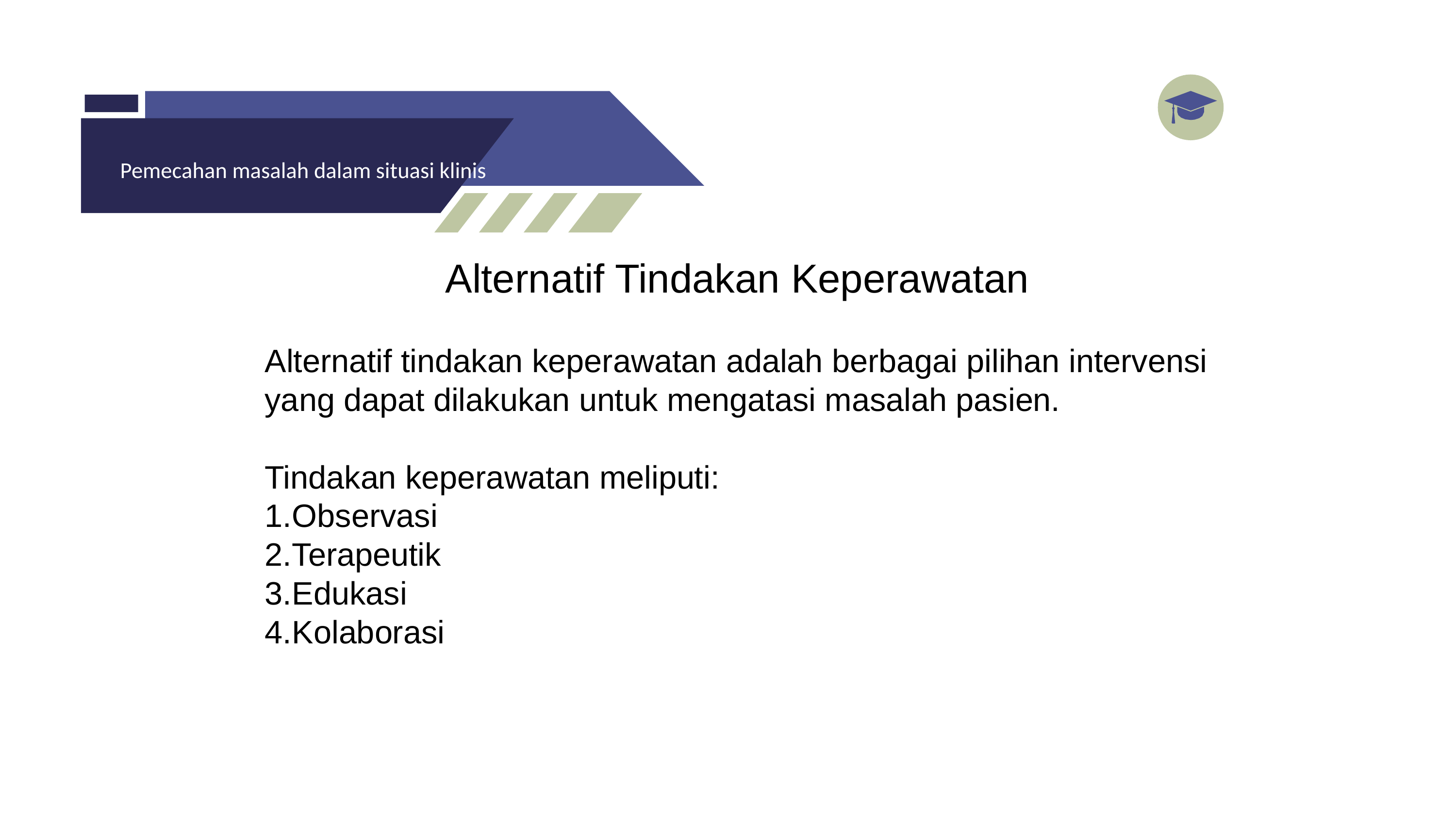

# Pemecahan masalah dalam situasi klinis
Alternatif Tindakan Keperawatan

Alternatif tindakan keperawatan adalah berbagai pilihan intervensi yang dapat dilakukan untuk mengatasi masalah pasien.

Tindakan keperawatan meliputi:
Observasi
Terapeutik
Edukasi
Kolaborasi